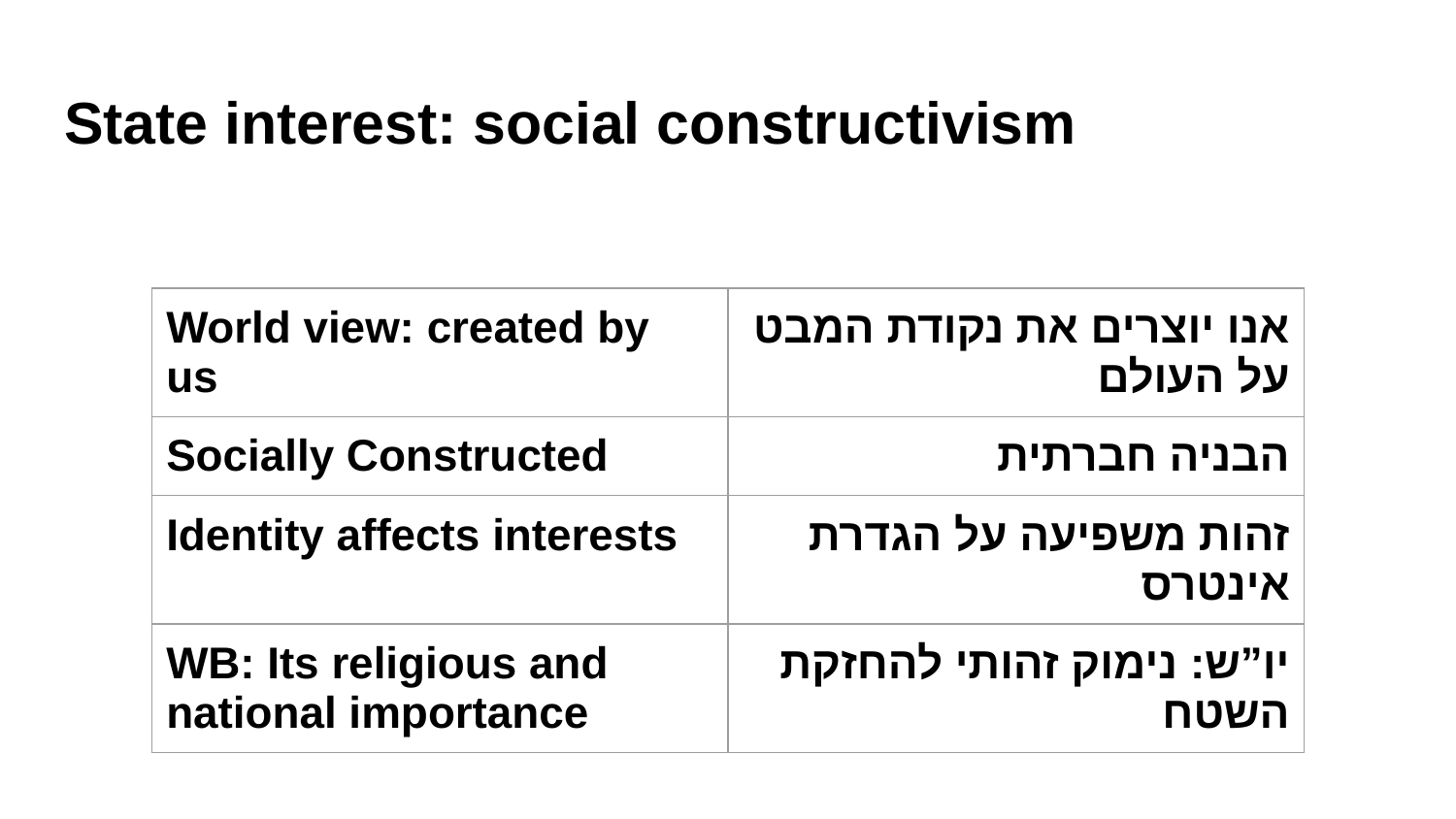

# State interest: social constructivism

| World view: created by us | אנו יוצרים את נקודת המבט על העולם |
| --- | --- |
| Socially Constructed | הבניה חברתית |
| Identity affects interests | זהות משפיעה על הגדרת אינטרס |
| WB: Its religious and national importance | יו”ש: נימוק זהותי להחזקת השטח |